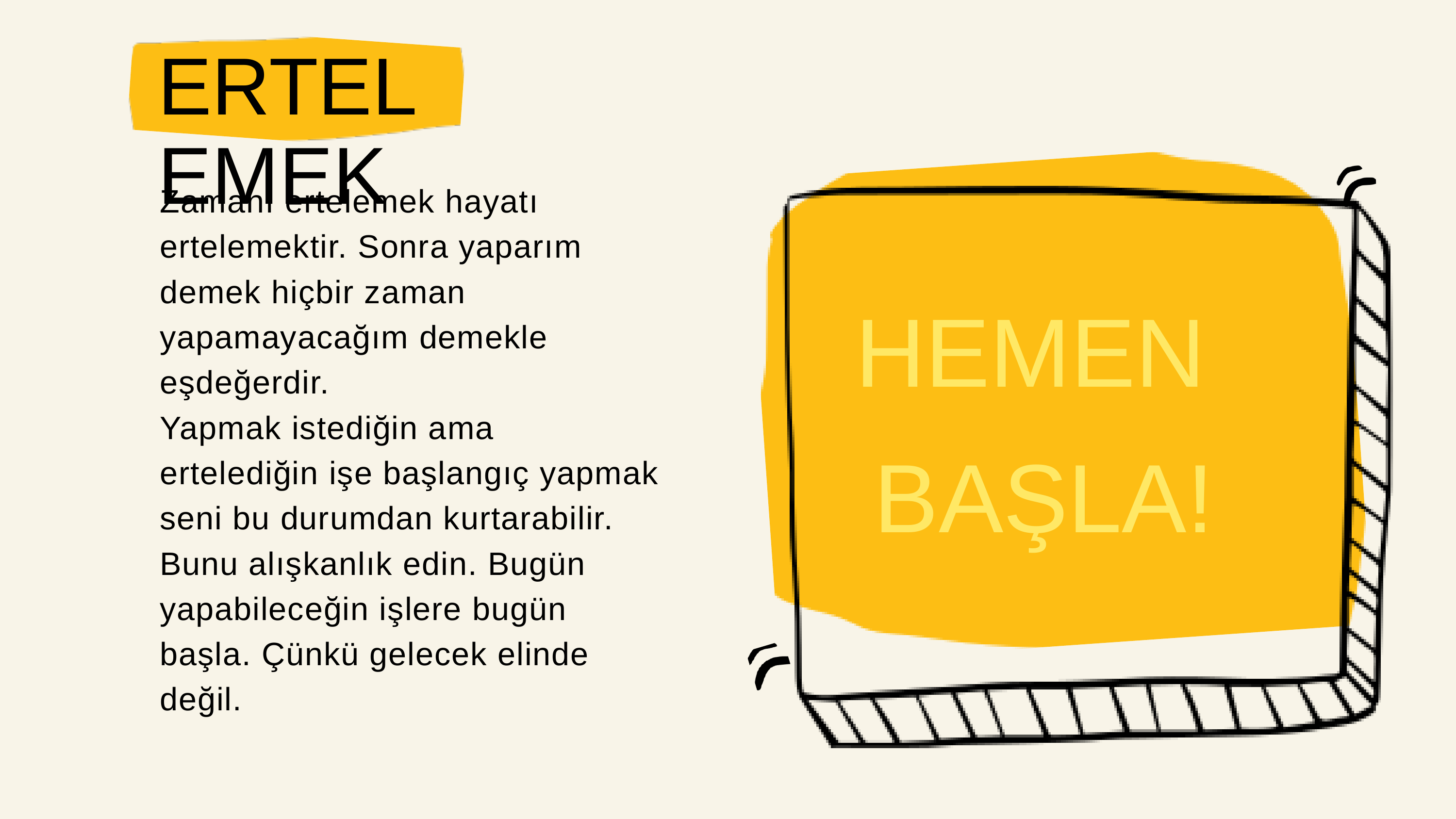

ERTELEMEK
Zamanı ertelemek hayatı ertelemektir. Sonra yaparım demek hiçbir zaman yapamayacağım demekle eşdeğerdir.
Yapmak istediğin ama ertelediğin işe başlangıç yapmak seni bu durumdan kurtarabilir. Bunu alışkanlık edin. Bugün yapabileceğin işlere bugün başla. Çünkü gelecek elinde değil.

HEMEN
BAŞLA!